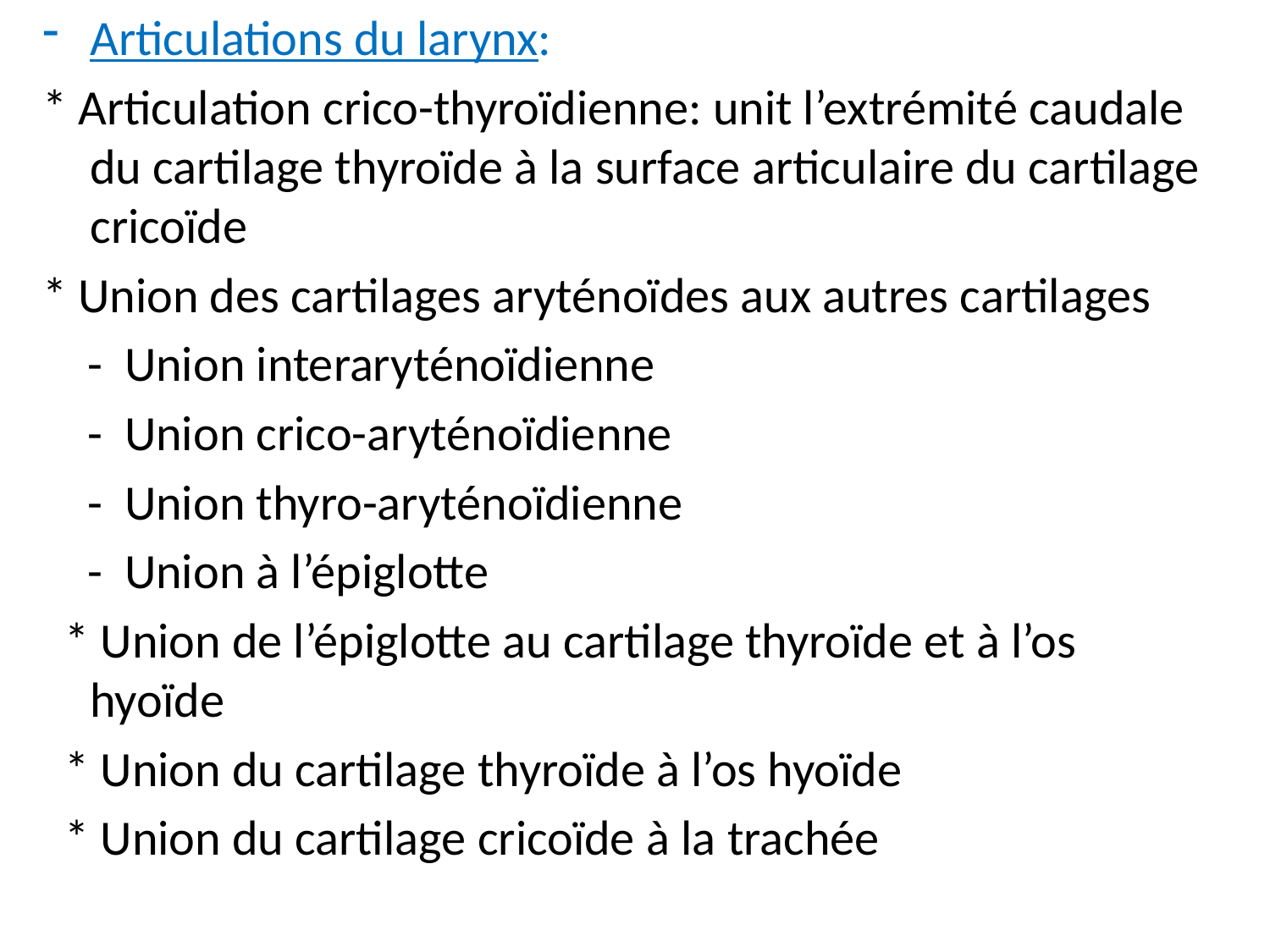

Articulations du larynx:
* Articulation crico-thyroïdienne: unit l’extrémité caudale du cartilage thyroïde à la surface articulaire du cartilage cricoïde
* Union des cartilages aryténoïdes aux autres cartilages
    -  Union interaryténoïdienne
    -  Union crico-aryténoïdienne
    -  Union thyro-aryténoïdienne
    -  Union à l’épiglotte
  * Union de l’épiglotte au cartilage thyroïde et à l’os hyoïde
  * Union du cartilage thyroïde à l’os hyoïde
  * Union du cartilage cricoïde à la trachée
#